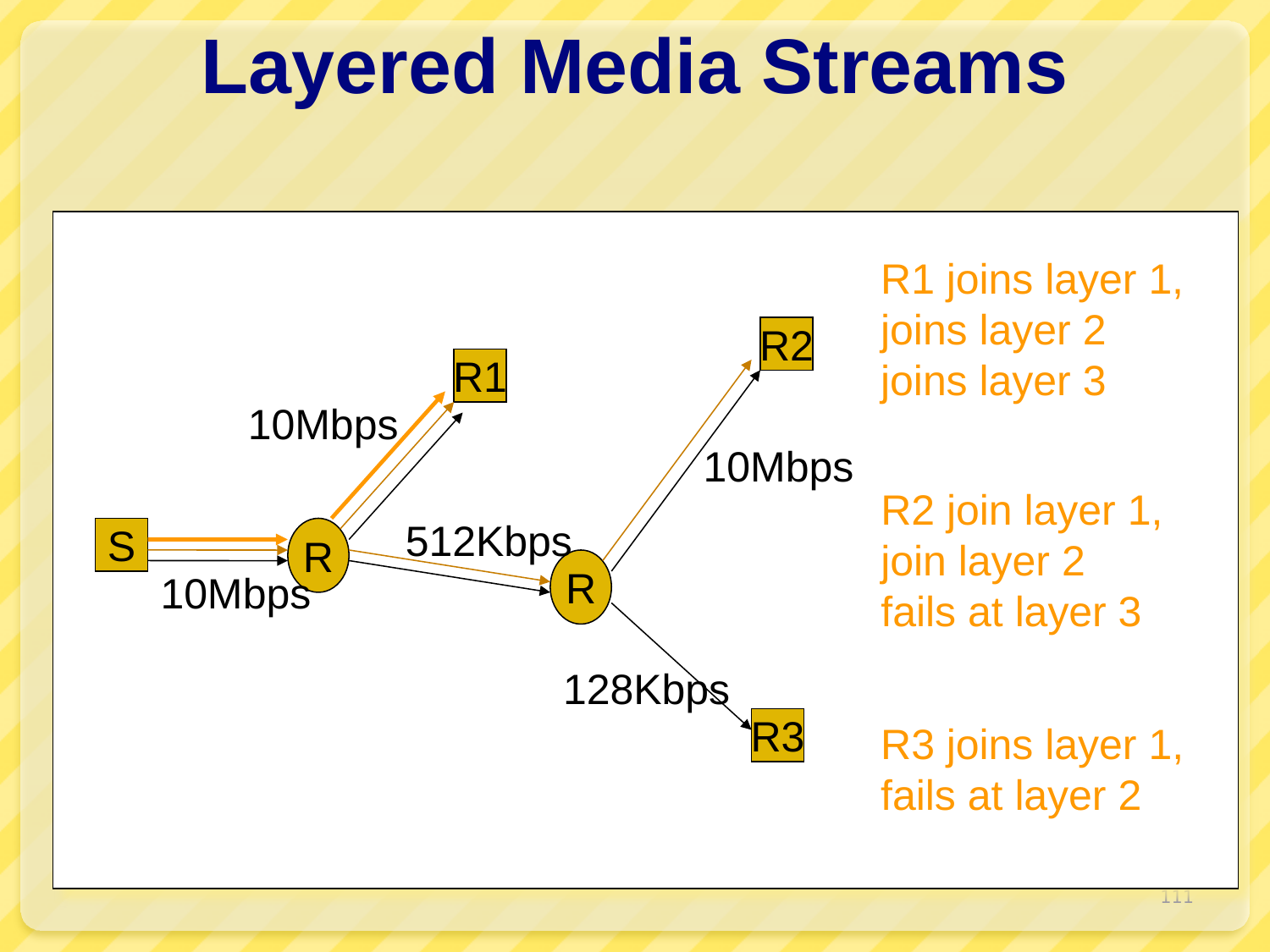

# Layered Media Streams

R1 joins layer 1,
joins layer 2
joins layer 3
R2
R1

10Mbps

10Mbps
512Kbps
S
R

R
10Mbps

128Kbps
R3
R2 join layer 1,
join layer 2
fails at layer 3
R3 joins layer 1,
fails at layer 2
111